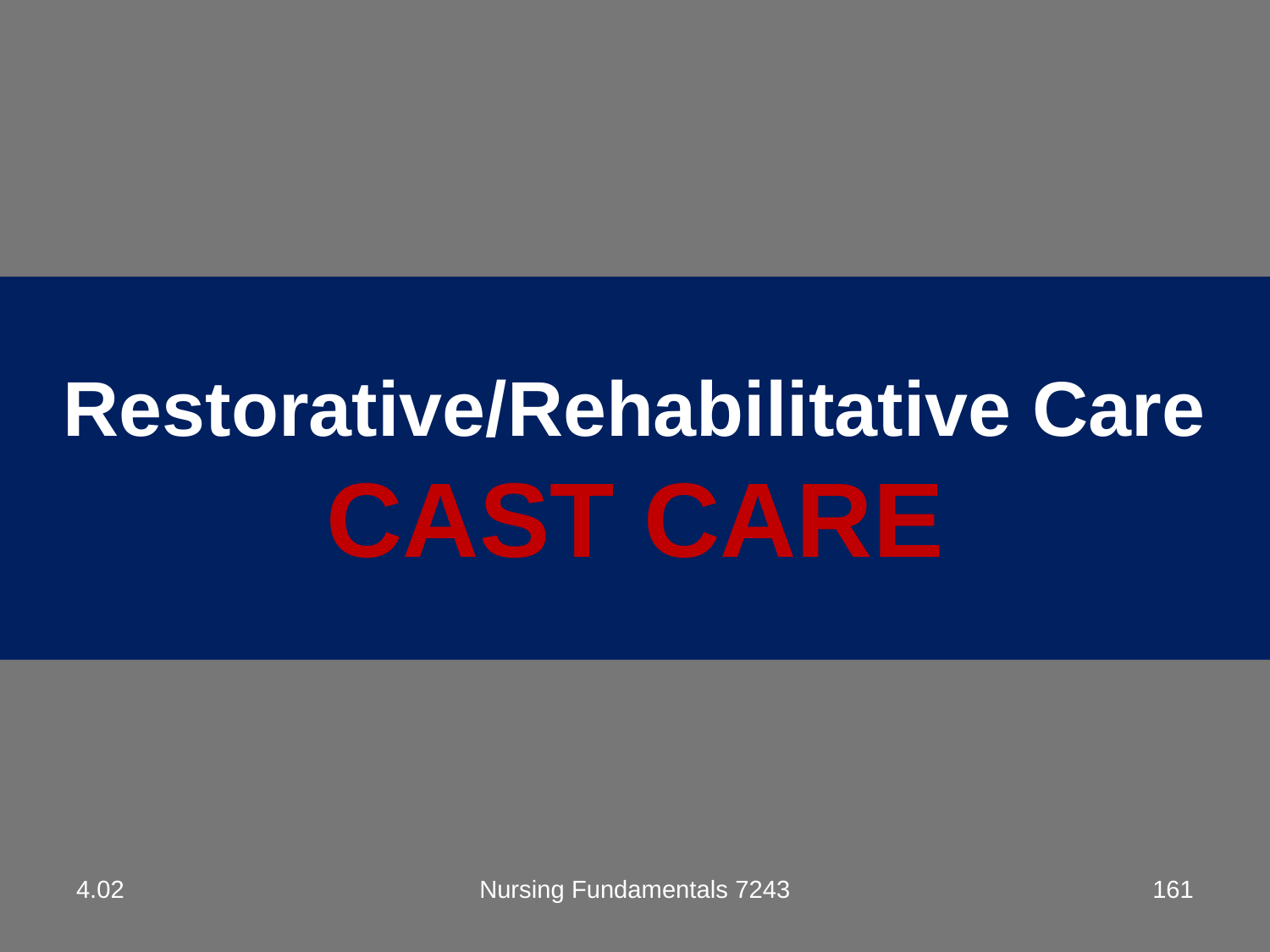

# Restorative/Rehabilitative Care CAST CARE
4.02
Nursing Fundamentals 7243
161